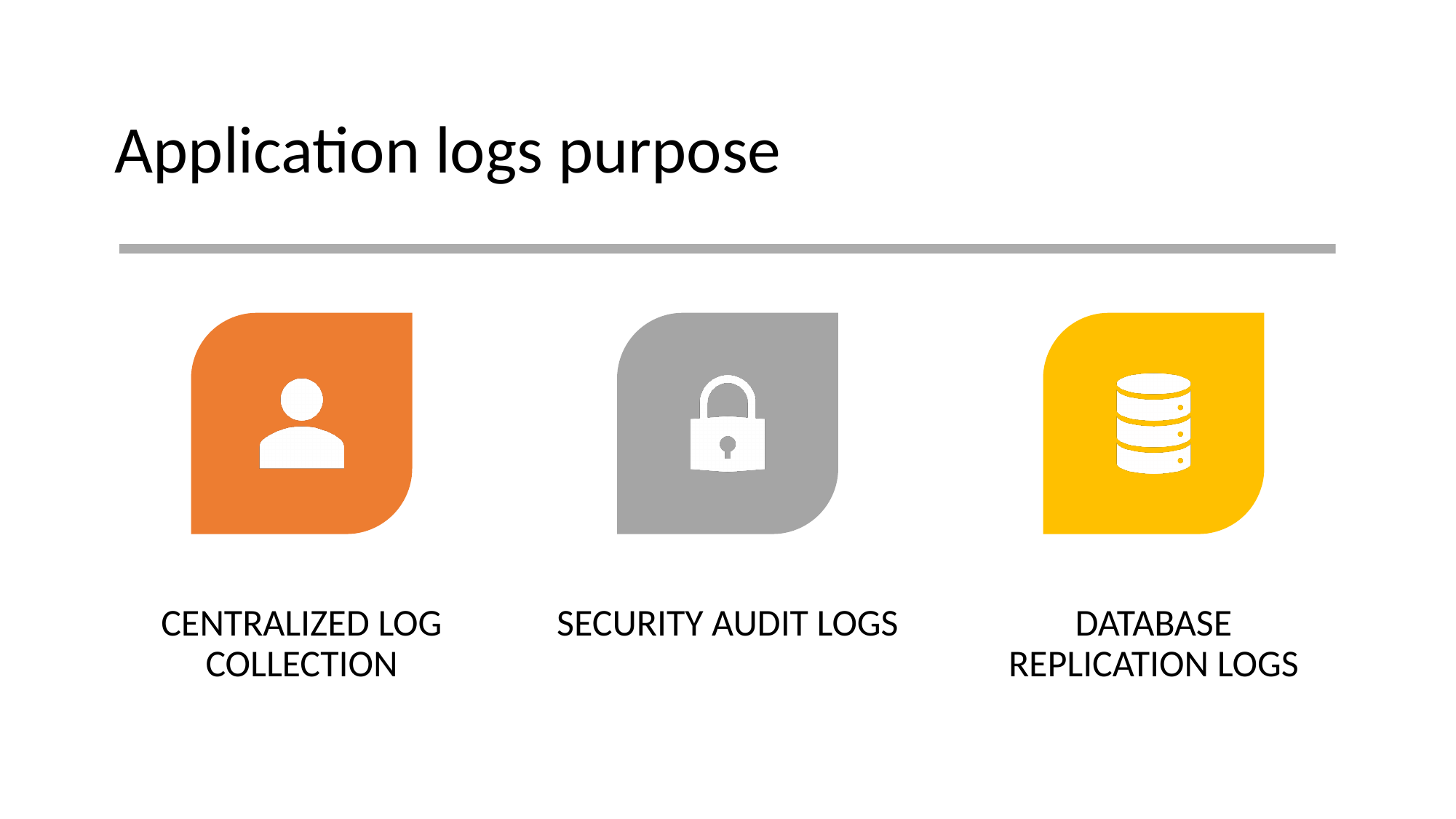

# Application logs purpose

Centralized log collection
Security audit logs
Database replication logs